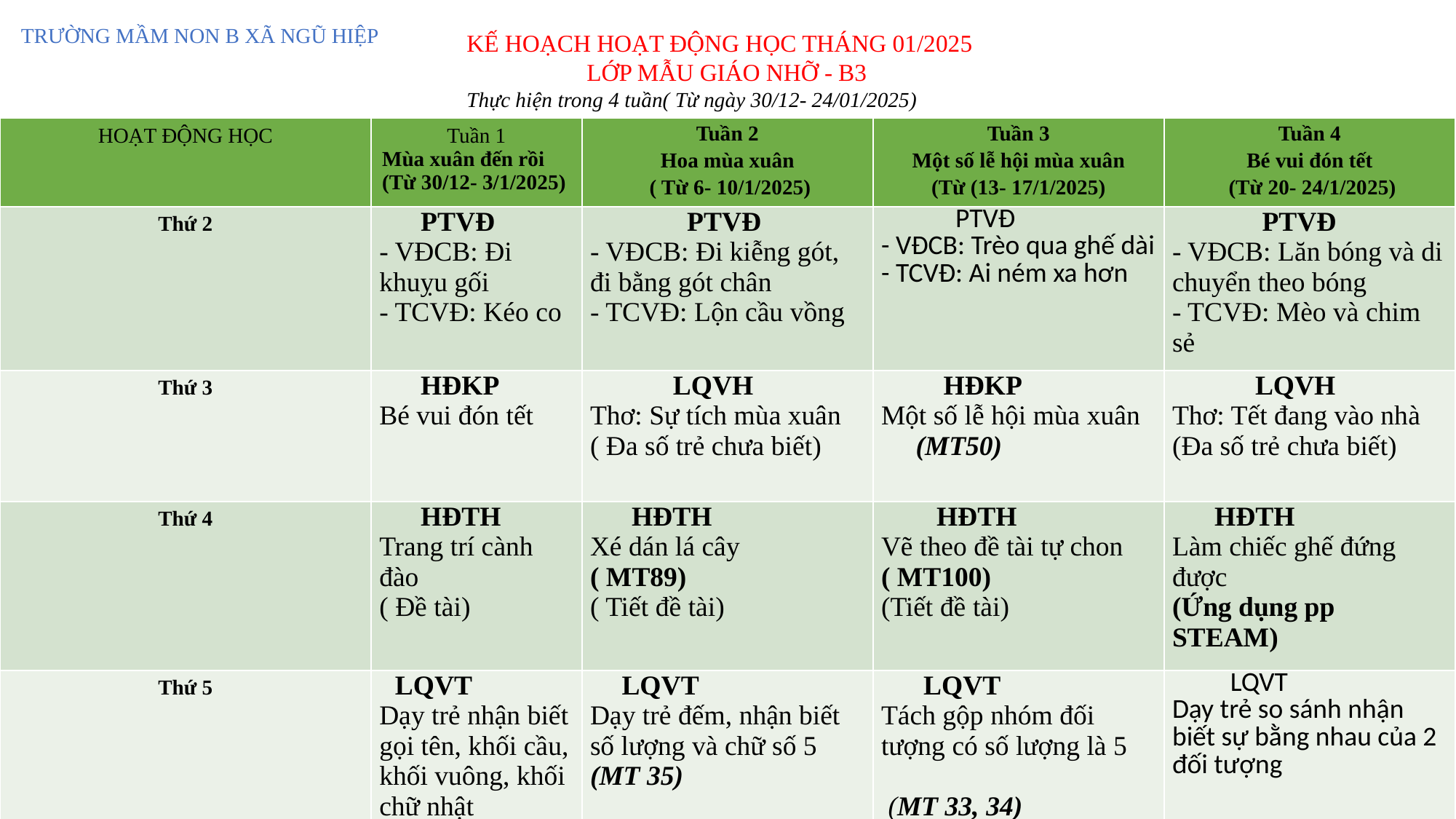

TRƯỜNG MẦM NON B XÃ NGŨ HIỆP
KẾ HOẠCH HOẠT ĐỘNG HỌC THÁNG 01/2025
                    LỚP MẪU GIÁO NHỠ - B3
Thực hiện trong 4 tuần( Từ ngày 30/12- 24/01/2025)
| HOẠT ĐỘNG HỌC | Tuần 1 Mùa xuân đến rồi (Từ 30/12- 3/1/2025) | Tuần 2 Hoa mùa xuân ( Từ 6- 10/1/2025) | Tuần 3 Một số lễ hội mùa xuân (Từ (13- 17/1/2025) | Tuần 4 Bé vui đón tết (Từ 20- 24/1/2025) |
| --- | --- | --- | --- | --- |
| Thứ 2 | PTVĐ - VĐCB: Đi khuỵu gối - TCVĐ: Kéo co | PTVĐ - VĐCB: Đi kiễng gót, đi bằng gót chân - TCVĐ: Lộn cầu vồng | PTVĐ - VĐCB: Trèo qua ghế dài - TCVĐ: Ai ném xa hơn | PTVĐ - VĐCB: Lăn bóng và di chuyển theo bóng - TCVĐ: Mèo và chim sẻ |
| Thứ 3 | HĐKP Bé vui đón tết | LQVH Thơ: Sự tích mùa xuân ( Đa số trẻ chưa biết) | HĐKP Một số lễ hội mùa xuân (MT50) | LQVH Thơ: Tết đang vào nhà (Đa số trẻ chưa biết) |
| Thứ 4 | HĐTH Trang trí cành đào ( Đề tài) | HĐTH Xé dán lá cây ( MT89) ( Tiết đề tài) | HĐTH Vẽ theo đề tài tự chon ( MT100) (Tiết đề tài) | HĐTH Làm chiếc ghế đứng được (Ứng dụng pp STEAM) |
| Thứ 5 | LQVT Dạy trẻ nhận biết gọi tên, khối cầu, khối vuông, khối chữ nhật | LQVT Dạy trẻ đếm, nhận biết số lượng và chữ số 5 (MT 35) | LQVT Tách gộp nhóm đối tượng có số lượng là 5 (MT 33, 34) | LQVT Dạy trẻ so sánh nhận biết sự bằng nhau của 2 đối tượng |
| Thứ 6 | HĐÂN - DH: Mùa Xuân đến rồi - NH: Hoa lá mùa xuân - TCÂN: Hái hoa | HĐÂN - DH: Hoa trong vườn - NH: Hoa thơm bướm lượn - TCÂN: Nghe giai điệu đoán tên bài hát. | HĐÂN - DH: Cùng múa hát mừng xuân - NH : Khúc nhạc mùa xuân - TCÂN: Tai ai tinh | HĐÂN - DH: Sắp đến tết rồi -NH : Mùa xuân ơi - TCÂN: Chuông kêu ở đâu |